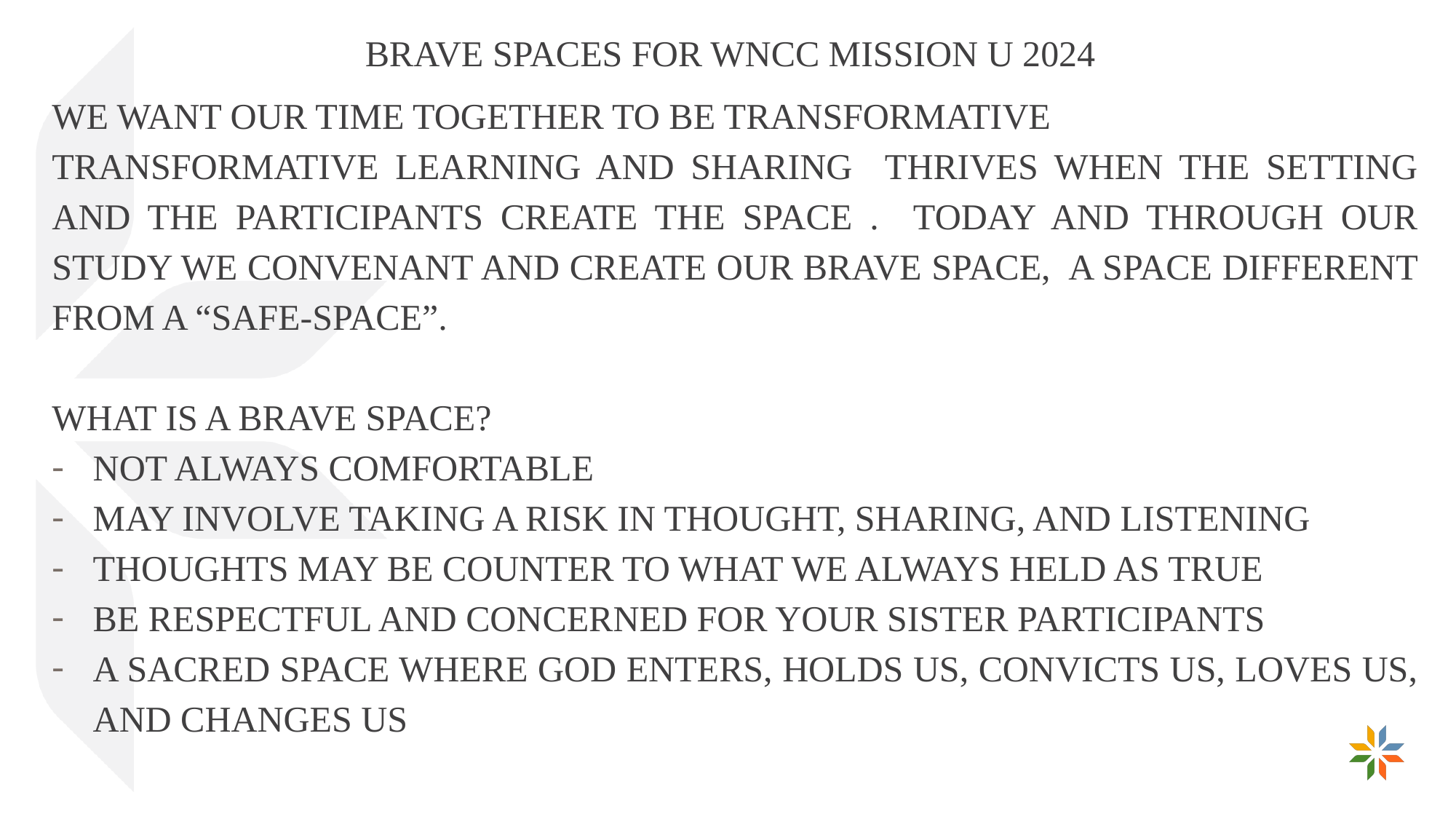

BRAVE SPACES FOR WNCC MISSION U 2024
WE WANT OUR TIME TOGETHER TO BE TRANSFORMATIVE
TRANSFORMATIVE LEARNING AND SHARING  THRIVES WHEN THE SETTING AND THE PARTICIPANTS CREATE THE SPACE .  TODAY AND THROUGH OUR STUDY WE CONVENANT AND CREATE OUR BRAVE SPACE,  A SPACE DIFFERENT FROM A “SAFE-SPACE”.

WHAT IS A BRAVE SPACE?
NOT ALWAYS COMFORTABLE
MAY INVOLVE TAKING A RISK IN THOUGHT, SHARING, AND LISTENING
THOUGHTS MAY BE COUNTER TO WHAT WE ALWAYS HELD AS TRUE
BE RESPECTFUL AND CONCERNED FOR YOUR SISTER PARTICIPANTS
A SACRED SPACE WHERE GOD ENTERS, HOLDS US, CONVICTS US, LOVES US, AND CHANGES US